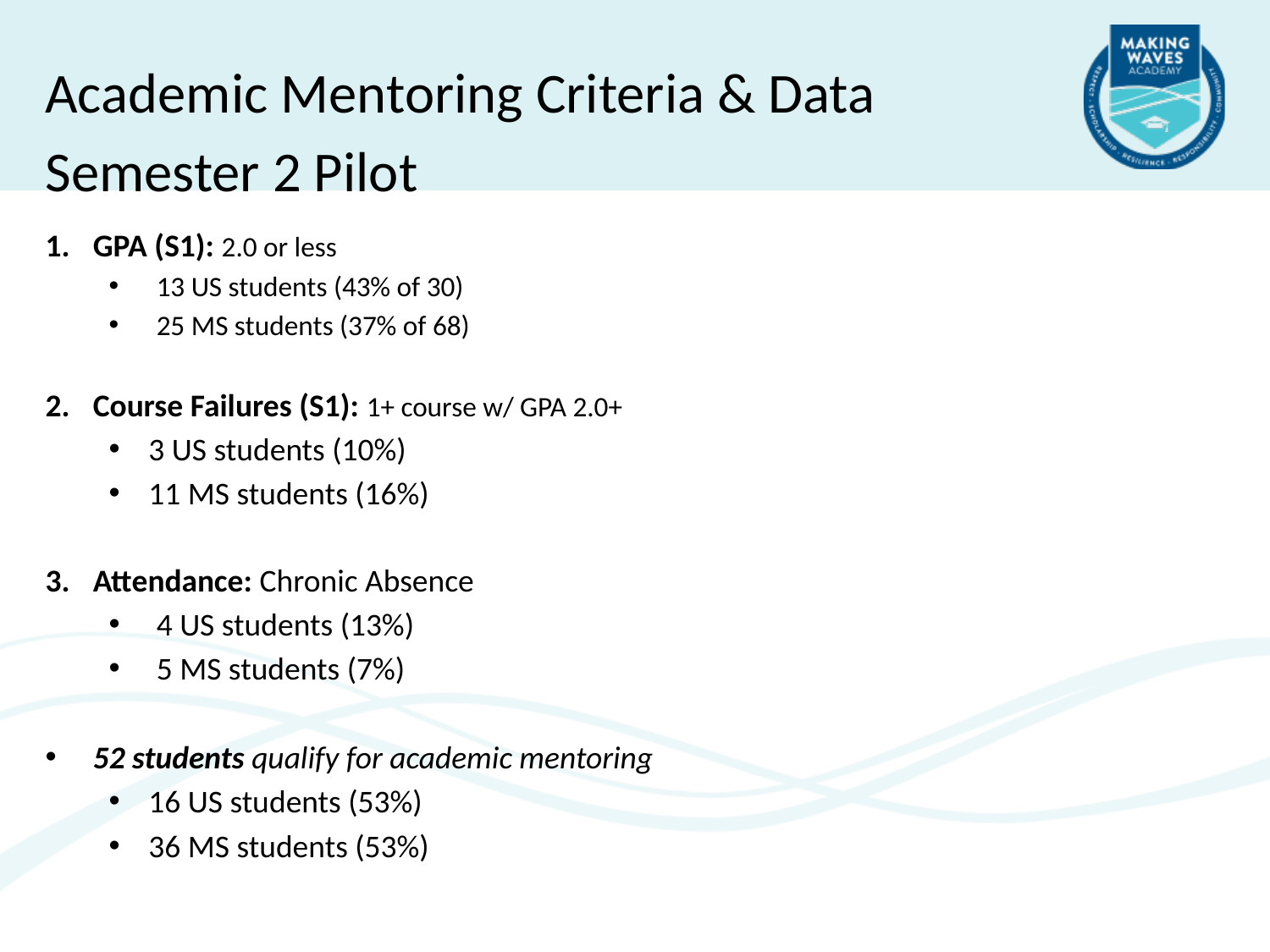

Academic Mentoring Criteria & Data
Semester 2 Pilot
GPA (S1): 2.0 or less
13 US students (43% of 30)
25 MS students (37% of 68)

Course Failures (S1): 1+ course w/ GPA 2.0+
3 US students (10%)
11 MS students (16%)

Attendance: Chronic Absence
4 US students (13%)
5 MS students (7%)

52 students qualify for academic mentoring
16 US students (53%)
36 MS students (53%)